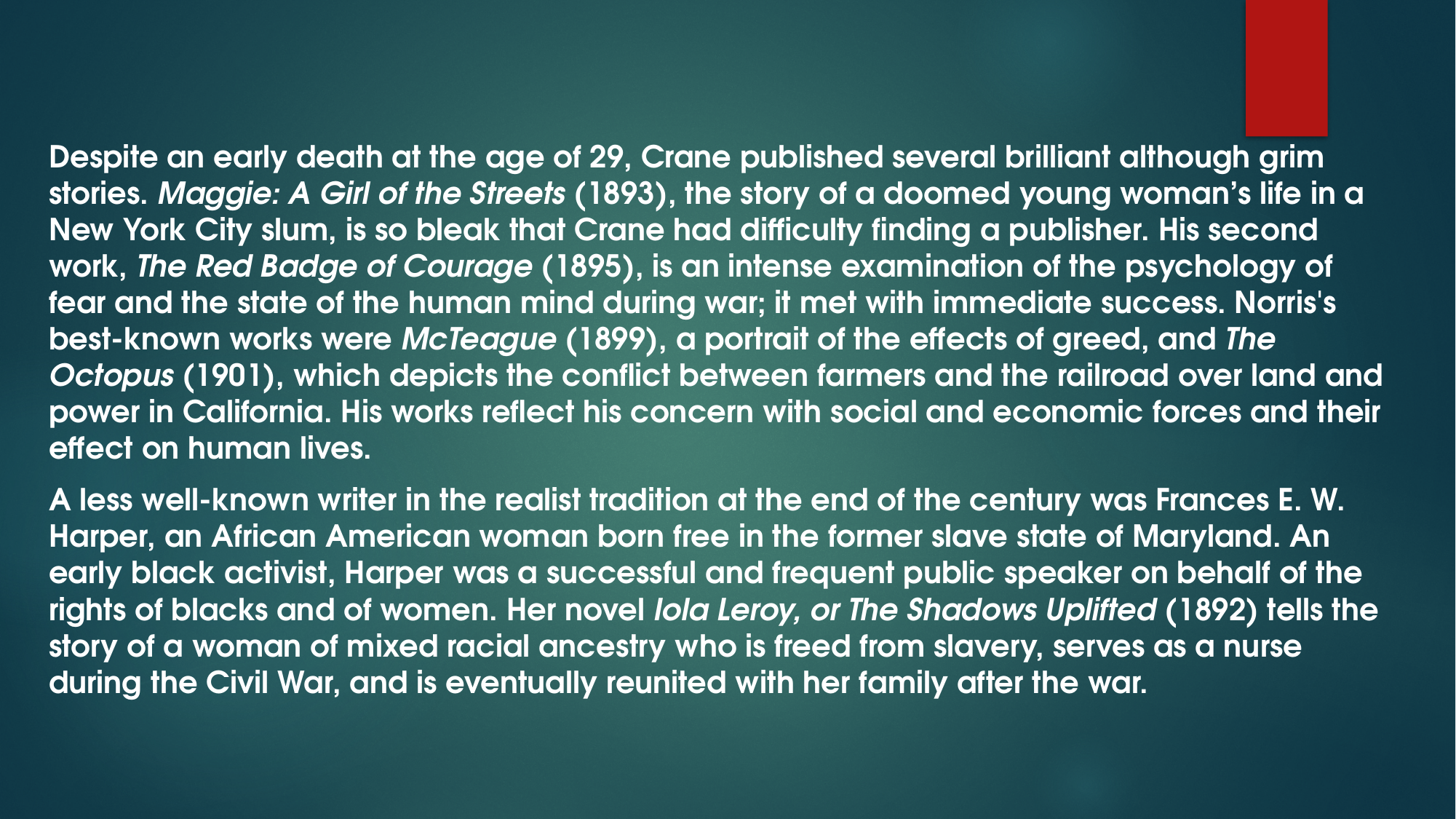

Despite an early death at the age of 29, Crane published several brilliant although grim stories. Maggie: A Girl of the Streets (1893), the story of a doomed young woman’s life in a New York City slum, is so bleak that Crane had difficulty finding a publisher. His second work, The Red Badge of Courage (1895), is an intense examination of the psychology of fear and the state of the human mind during war; it met with immediate success. Norris's best-known works were McTeague (1899), a portrait of the effects of greed, and The Octopus (1901), which depicts the conflict between farmers and the railroad over land and power in California. His works reflect his concern with social and economic forces and their effect on human lives.
A less well-known writer in the realist tradition at the end of the century was Frances E. W. Harper, an African American woman born free in the former slave state of Maryland. An early black activist, Harper was a successful and frequent public speaker on behalf of the rights of blacks and of women. Her novel Iola Leroy, or The Shadows Uplifted (1892) tells the story of a woman of mixed racial ancestry who is freed from slavery, serves as a nurse during the Civil War, and is eventually reunited with her family after the war.